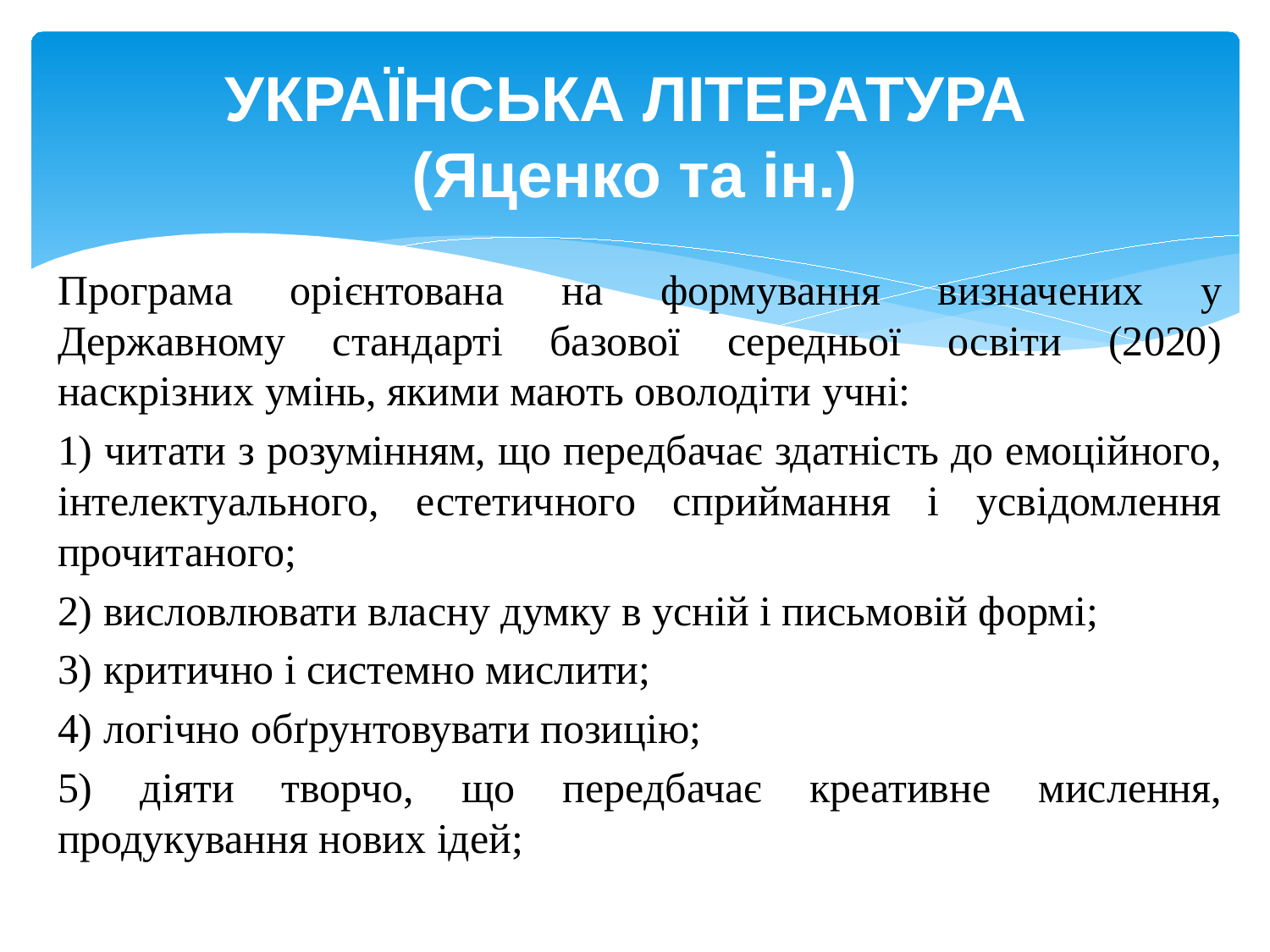

# УКРАЇНСЬКА ЛІТЕРАТУРА (Яценко та ін.)
Програма орієнтована на формування визначених у Державному стандарті базової середньої освіти (2020) наскрізних умінь, якими мають оволодіти учні:
1) читати з розумінням, що передбачає здатність до емоційного, інтелектуального, естетичного сприймання і усвідомлення прочитаного;
2) висловлювати власну думку в усній і письмовій формі;
3) критично і системно мислити;
4) логічно обґрунтовувати позицію;
5) діяти творчо, що передбачає креативне мислення, продукування нових ідей;